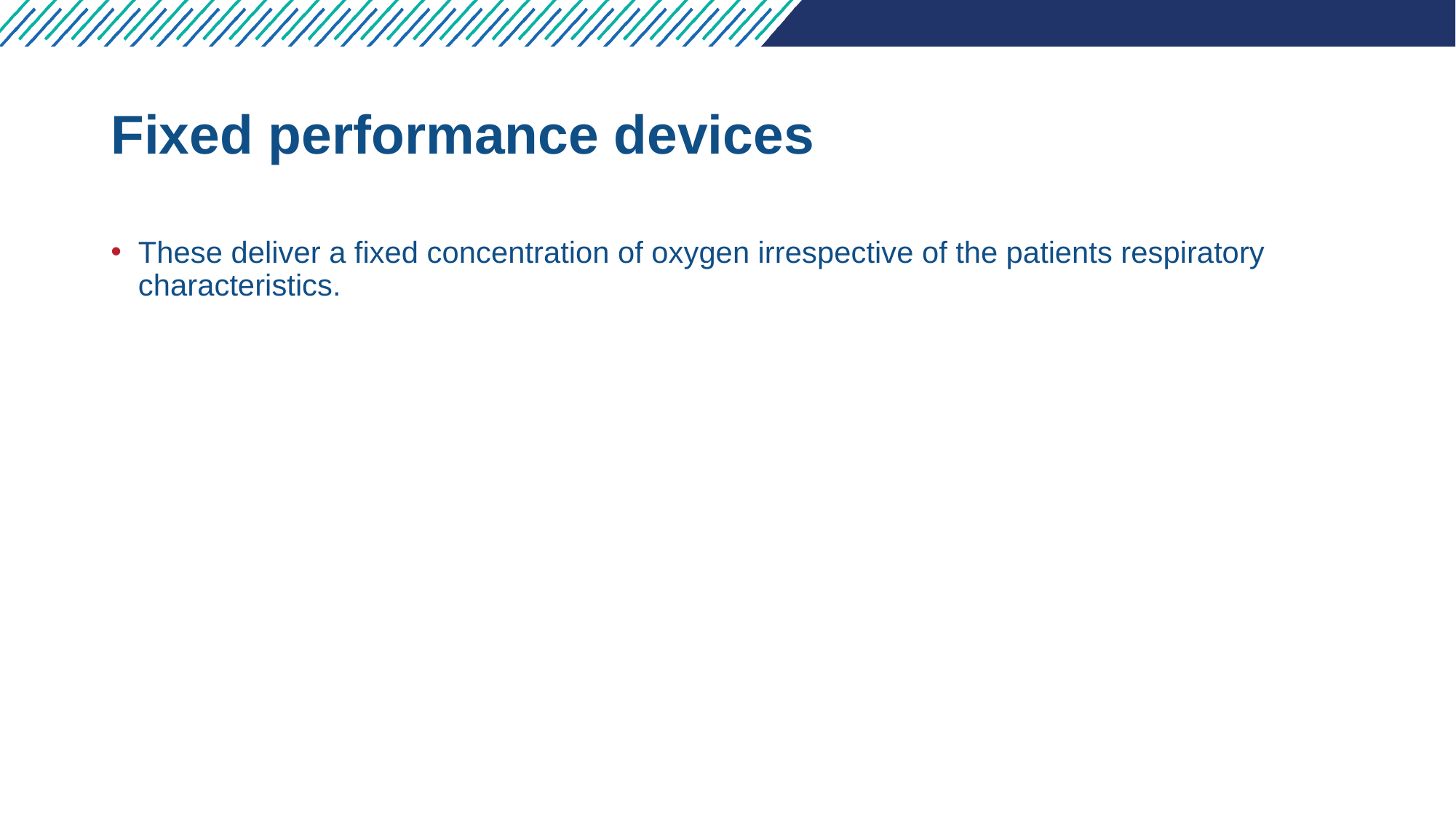

# Fixed performance devices
These deliver a fixed concentration of oxygen irrespective of the patients respiratory characteristics.